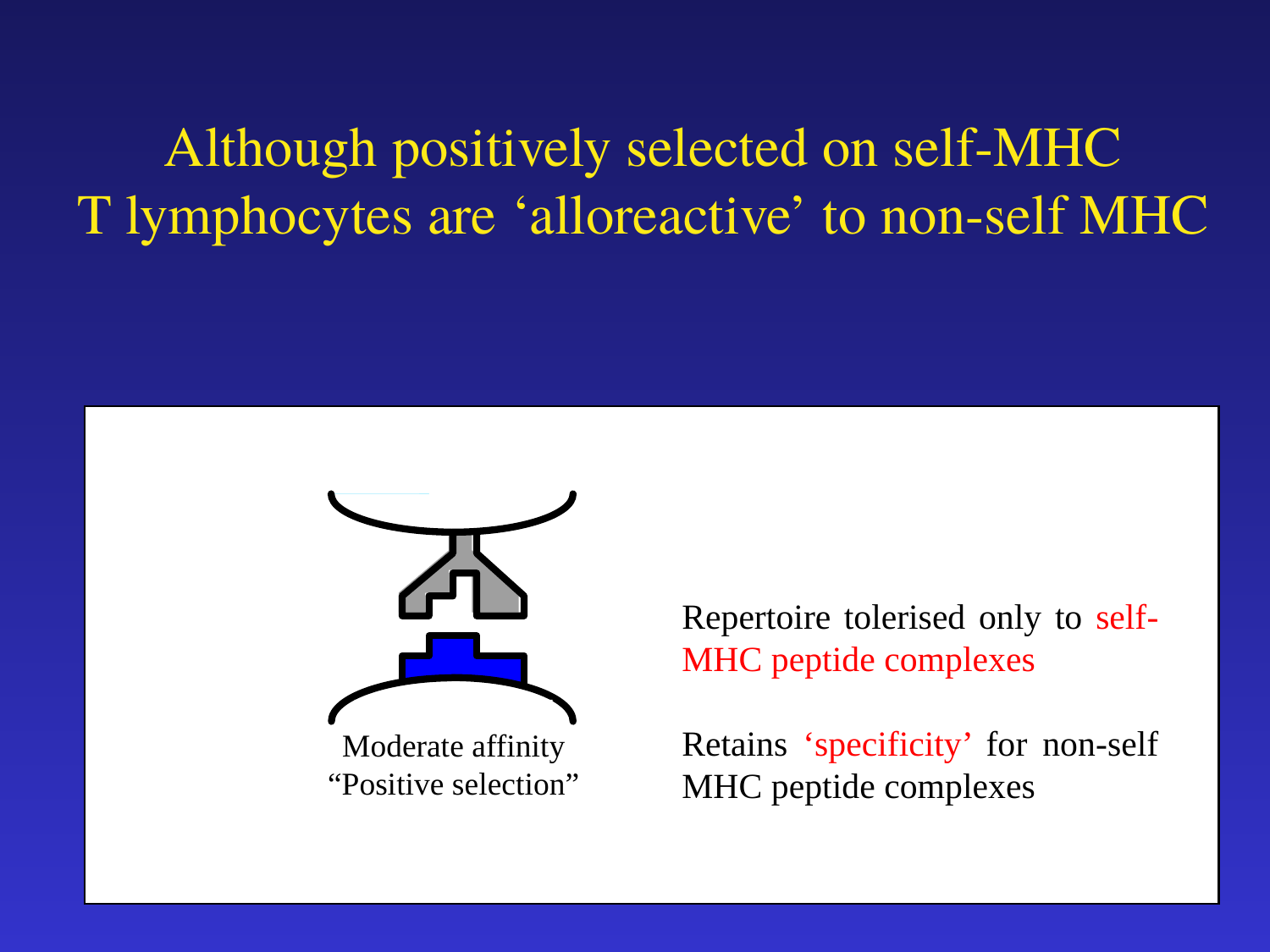

# Although positively selected on self-MHC T lymphocytes are ‘alloreactive’ to non-self MHC

Developing
lymphocyte

Repertoire tolerised only to self-MHC peptide complexes

Retains ‘specificity’ for non-self MHC peptide complexes

Thymus

Moderate affinity
“Positive selection”